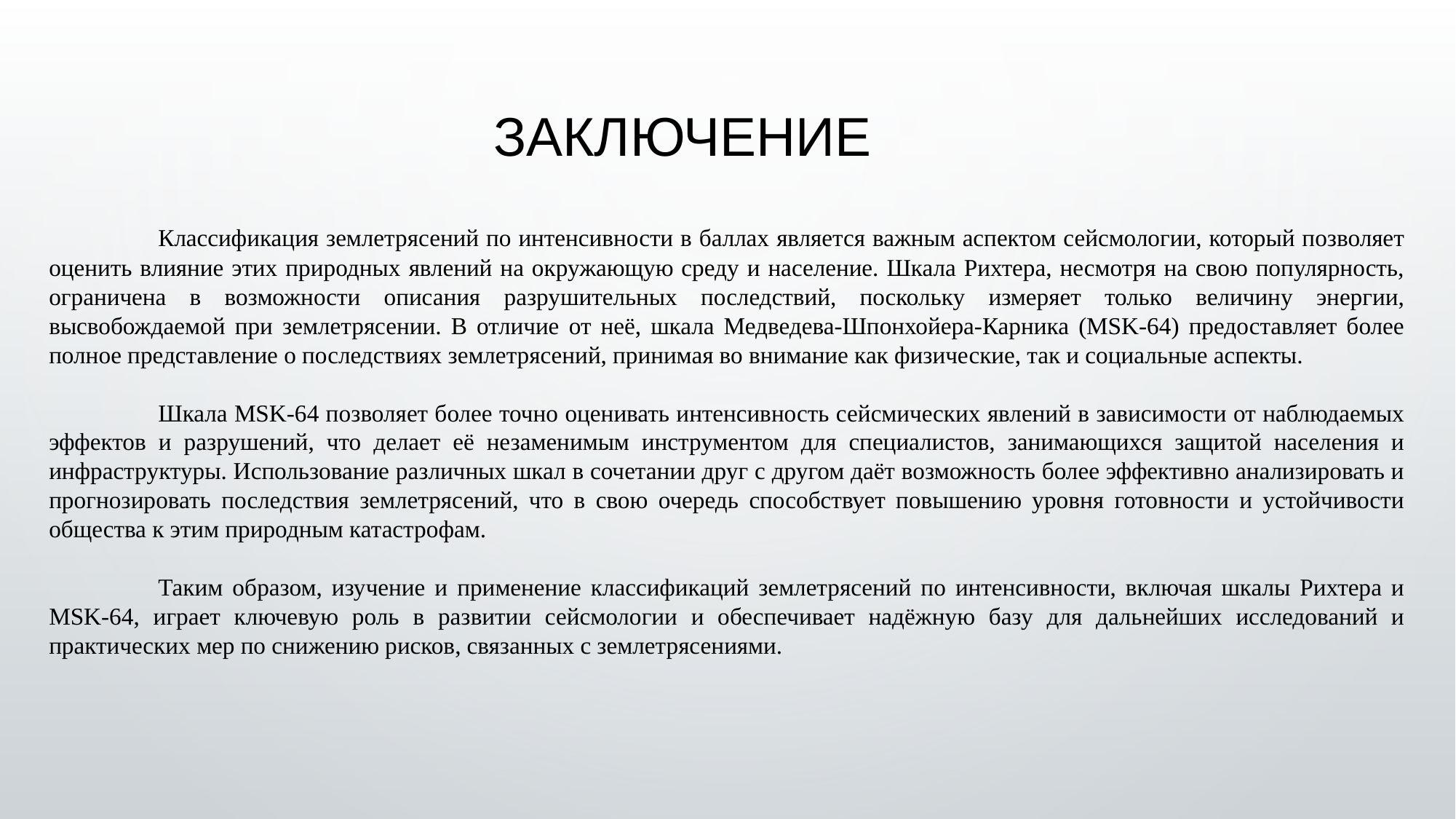

# Заключение
	Классификация землетрясений по интенсивности в баллах является важным аспектом сейсмологии, который позволяет оценить влияние этих природных явлений на окружающую среду и население. Шкала Рихтера, несмотря на свою популярность, ограничена в возможности описания разрушительных последствий, поскольку измеряет только величину энергии, высвобождаемой при землетрясении. В отличие от неё, шкала Медведева-Шпонхойера-Карника (MSK-64) предоставляет более полное представление о последствиях землетрясений, принимая во внимание как физические, так и социальные аспекты.

	Шкала MSK-64 позволяет более точно оценивать интенсивность сейсмических явлений в зависимости от наблюдаемых эффектов и разрушений, что делает её незаменимым инструментом для специалистов, занимающихся защитой населения и инфраструктуры. Использование различных шкал в сочетании друг с другом даёт возможность более эффективно анализировать и прогнозировать последствия землетрясений, что в свою очередь способствует повышению уровня готовности и устойчивости общества к этим природным катастрофам.

	Таким образом, изучение и применение классификаций землетрясений по интенсивности, включая шкалы Рихтера и MSK-64, играет ключевую роль в развитии сейсмологии и обеспечивает надёжную базу для дальнейших исследований и практических мер по снижению рисков, связанных с землетрясениями.